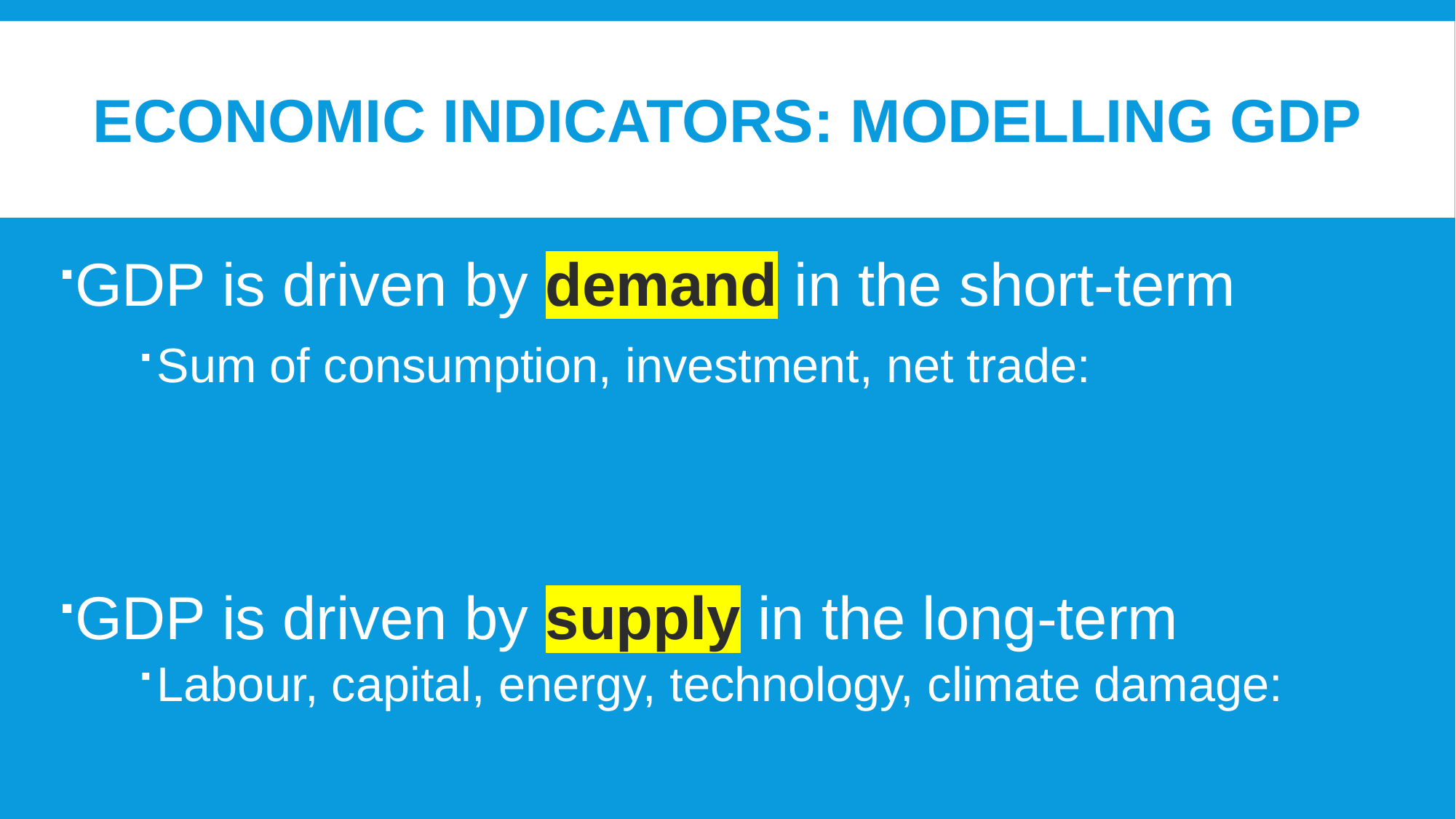

# Economic indicators: Modelling GDP
GDP is driven by demand in the short-term
Sum of consumption, investment, net trade:

GDP is driven by supply in the long-term
Labour, capital, energy, technology, climate damage: